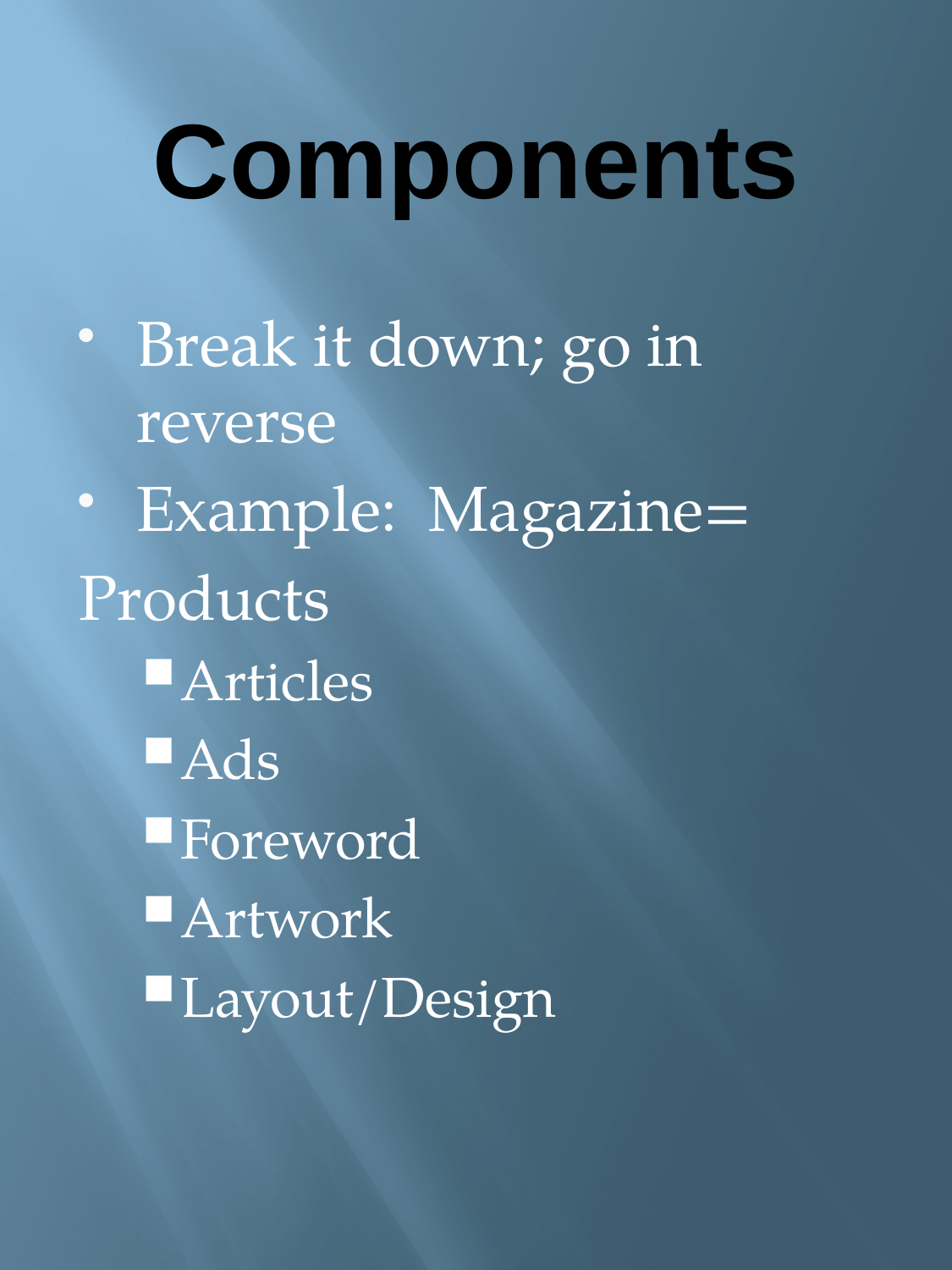

# Components
Break it down; go in reverse
Example:  Magazine=
Products
Articles
Ads
Foreword
Artwork
Layout/Design